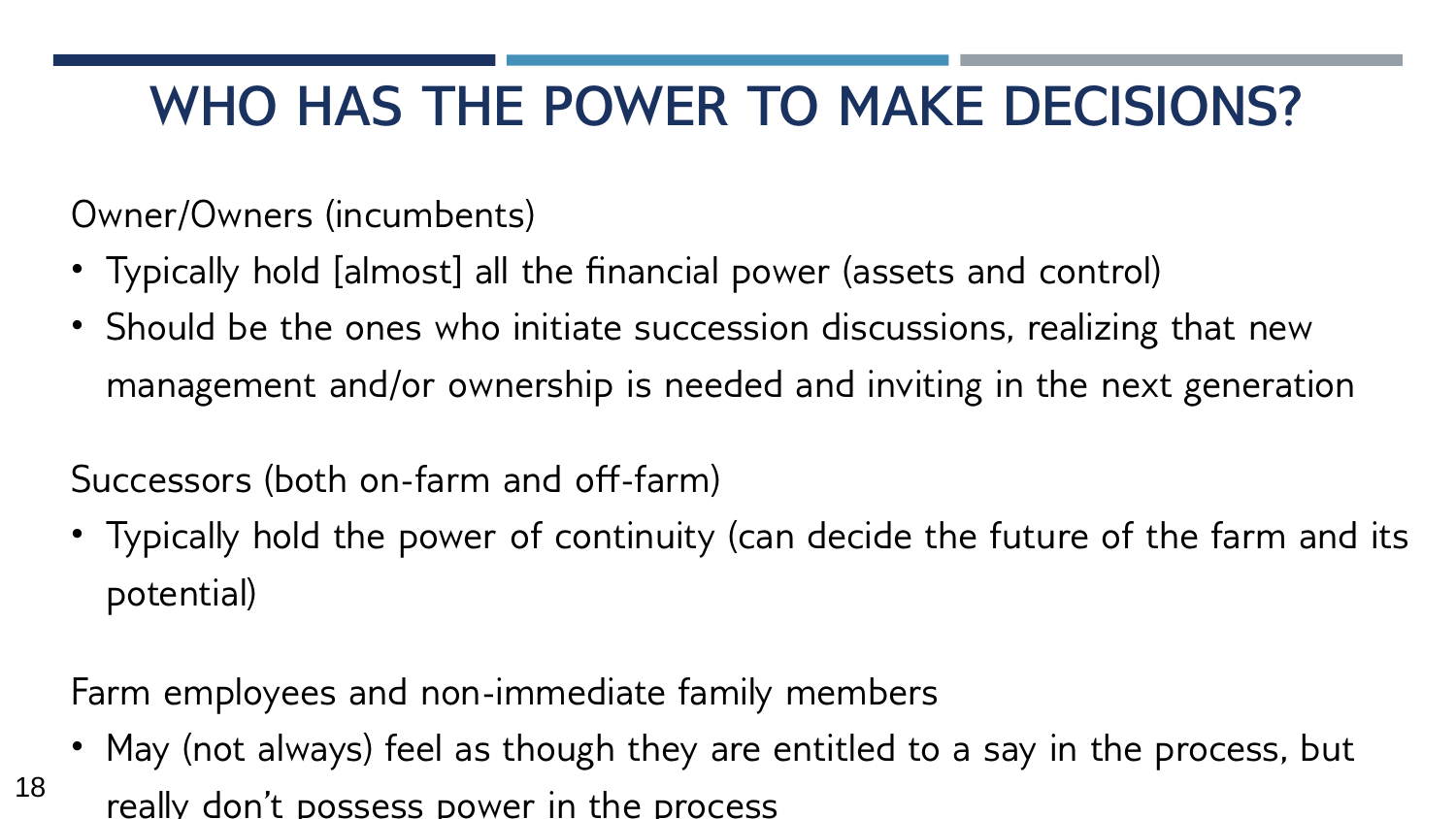

# WHO HAS THE POWER TO MAKE DECISIONS?
Owner/Owners (incumbents)
Typically hold [almost] all the financial power (assets and control)
Should be the ones who initiate succession discussions, realizing that new management and/or ownership is needed and inviting in the next generation

Successors (both on-farm and off-farm)
Typically hold the power of continuity (can decide the future of the farm and its potential)

Farm employees and non-immediate family members
May (not always) feel as though they are entitled to a say in the process, but really don’t possess power in the process